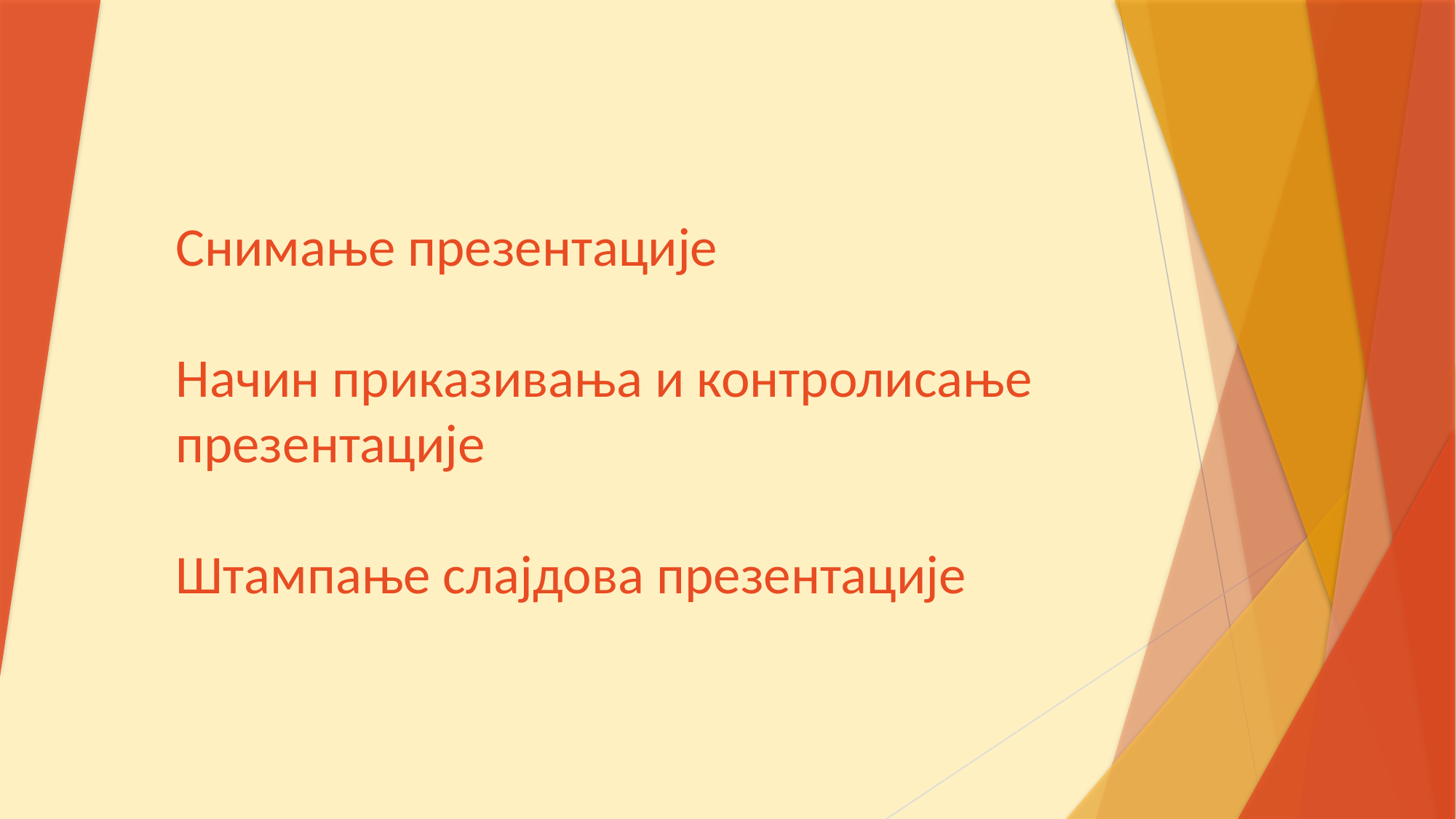

# Снимање презентације Начин приказивања и контролисање презентације Штампање слајдова презентације